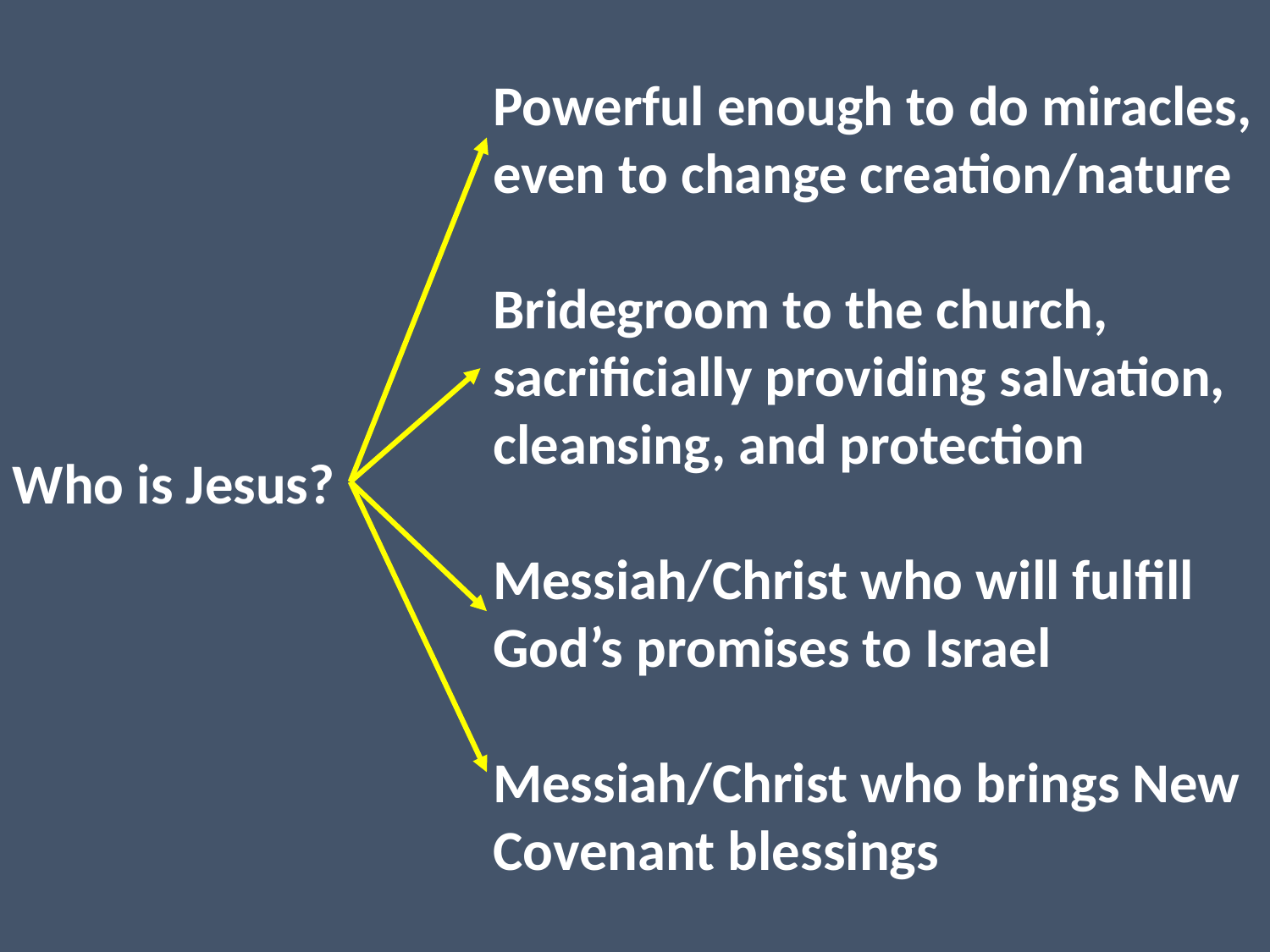

Powerful enough to do miracles, even to change creation/nature

Bridegroom to the church, sacrificially providing salvation, cleansing, and protection

Messiah/Christ who will fulfill God’s promises to Israel

Messiah/Christ who brings New Covenant blessings
Who is Jesus?